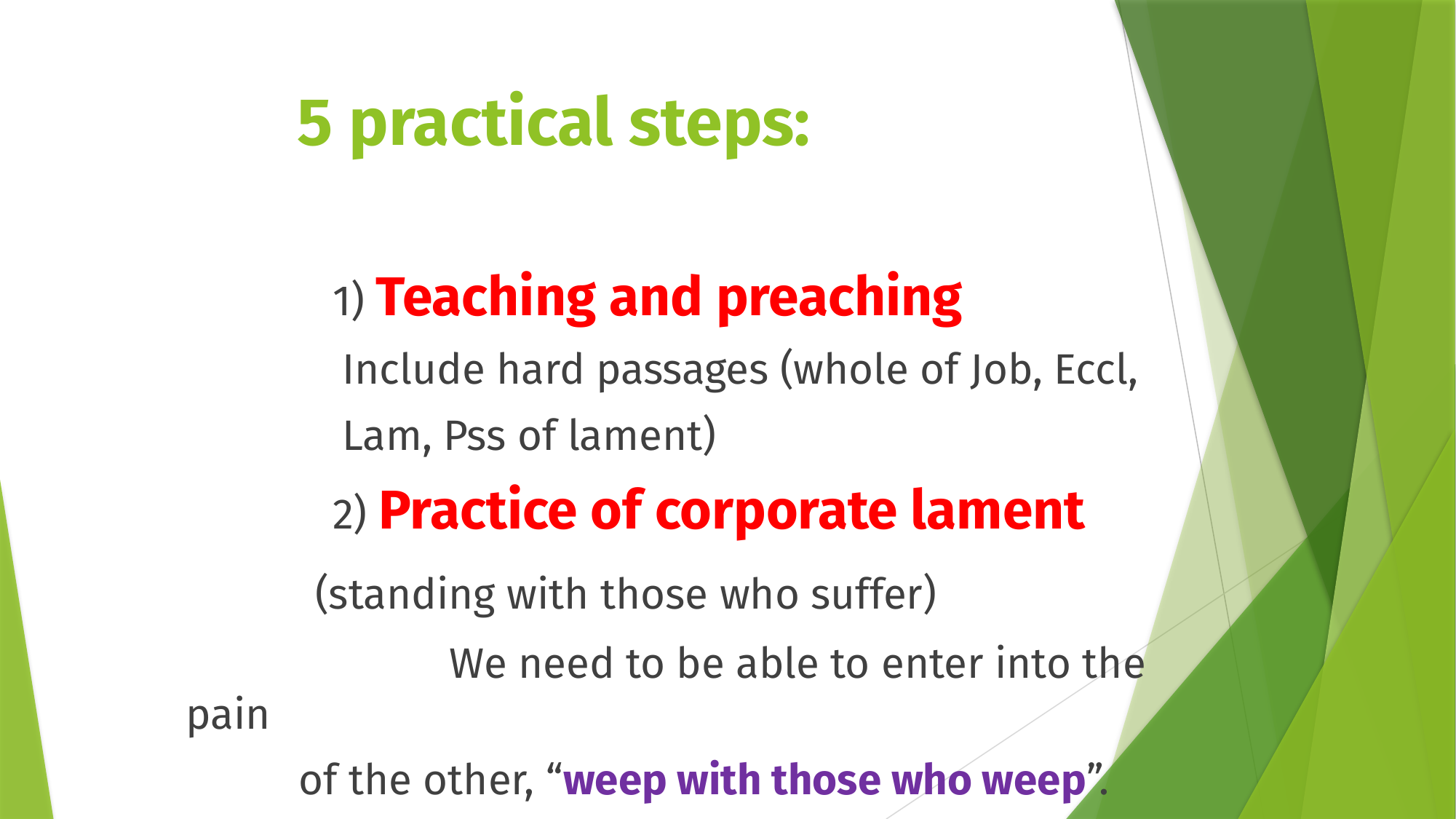

# 5 practical steps:
             1) Teaching and preaching
         Include hard passages (whole of Job, Eccl,
         Lam, Pss of lament)
             2) Practice of corporate lament
          (standing with those who suffer)
		    We need to be able to enter into the pain
          of the other, “weep with those who weep”.